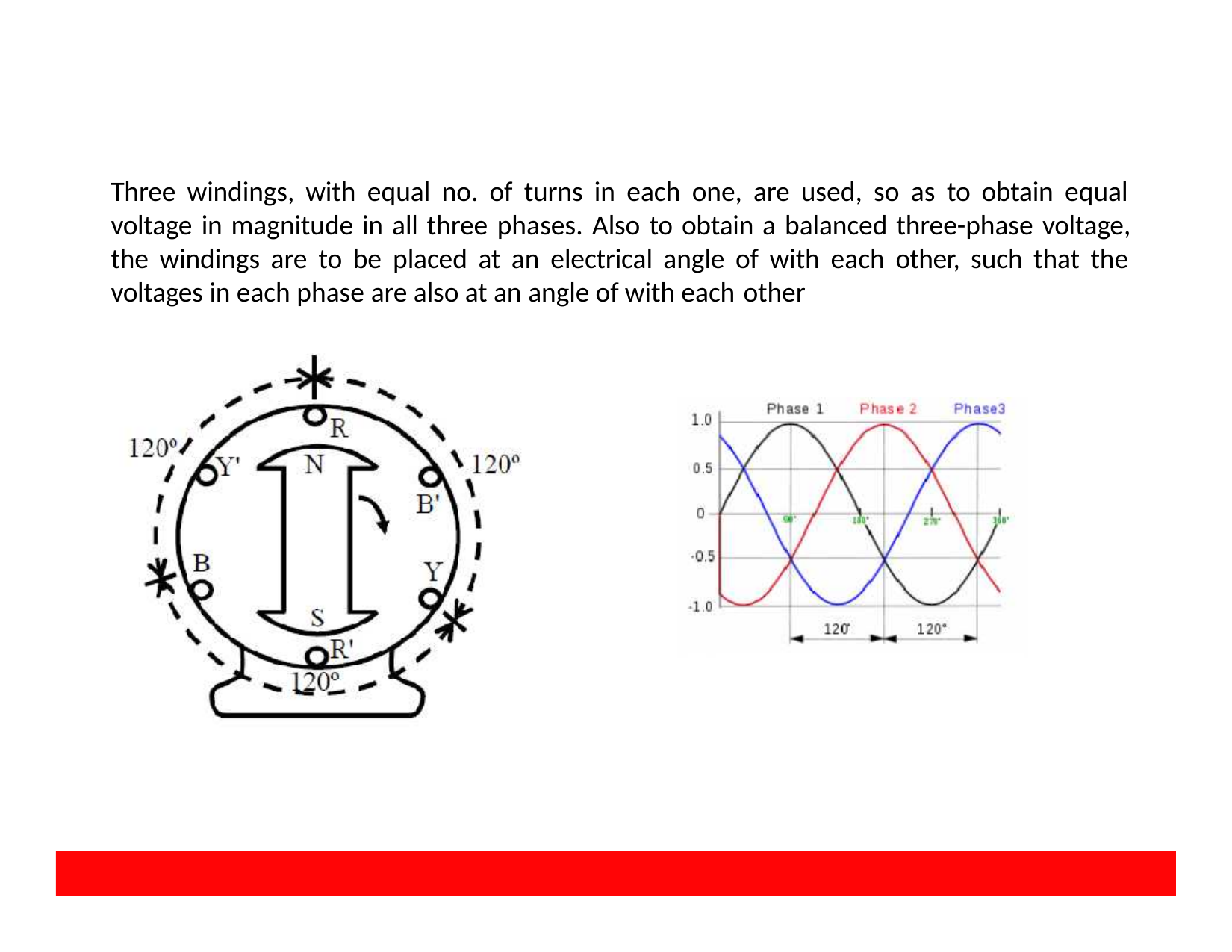

Three windings, with equal no. of turns in each one, are used, so as to obtain equal  voltage in magnitude in all three phases. Also to obtain a balanced three-phase voltage,  the windings are to be placed at an electrical angle of with each other, such that the  voltages in each phase are also at an angle of with each other